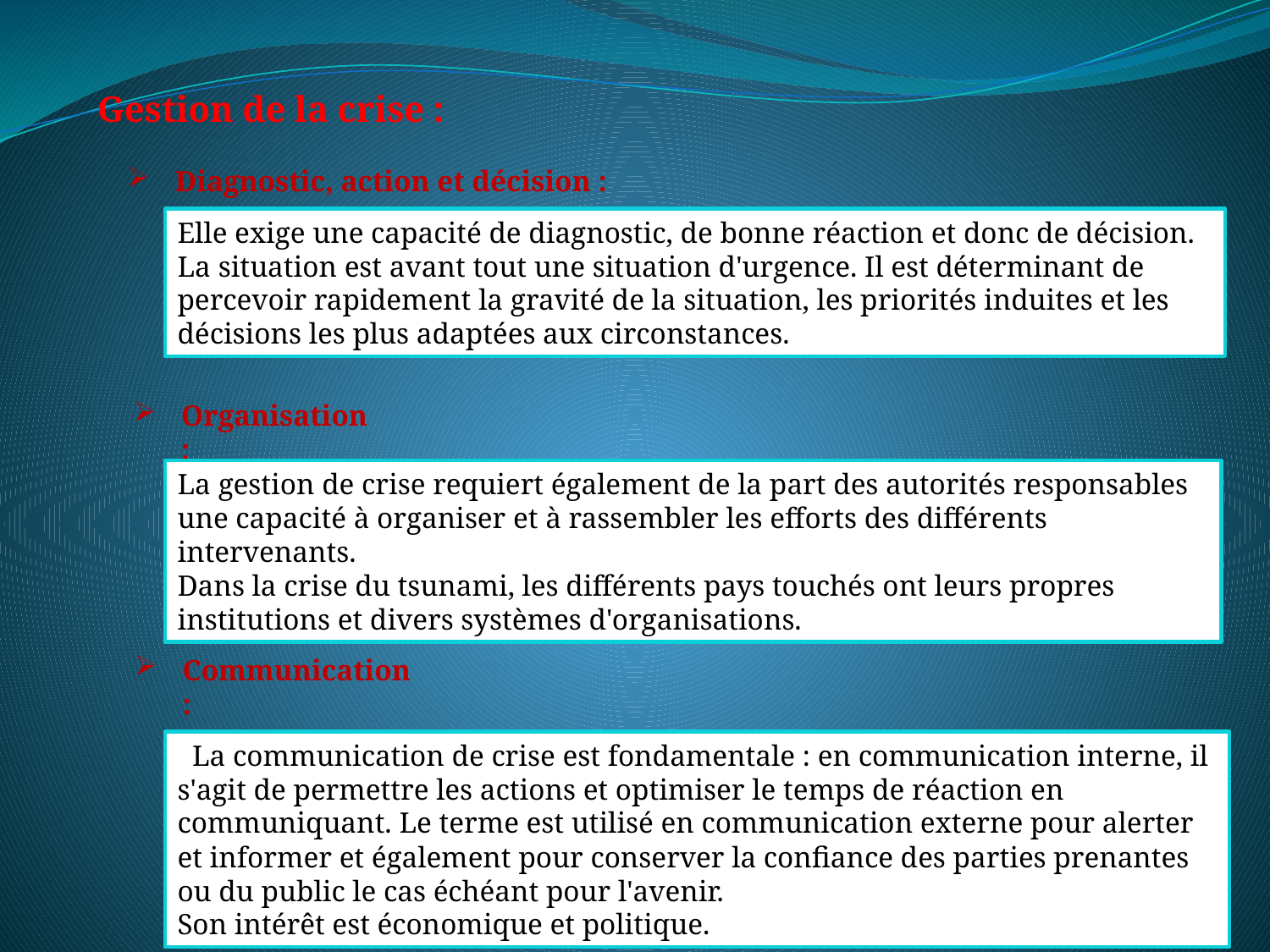

Gestion de la crise :
Diagnostic, action et décision :
Elle exige une capacité de diagnostic, de bonne réaction et donc de décision.
La situation est avant tout une situation d'urgence. Il est déterminant de percevoir rapidement la gravité de la situation, les priorités induites et les décisions les plus adaptées aux circonstances.
Organisation :
La gestion de crise requiert également de la part des autorités responsables une capacité à organiser et à rassembler les efforts des différents intervenants.
Dans la crise du tsunami, les différents pays touchés ont leurs propres institutions et divers systèmes d'organisations.
Communication :
  La communication de crise est fondamentale : en communication interne, il s'agit de permettre les actions et optimiser le temps de réaction en communiquant. Le terme est utilisé en communication externe pour alerter et informer et également pour conserver la confiance des parties prenantes ou du public le cas échéant pour l'avenir.
Son intérêt est économique et politique.